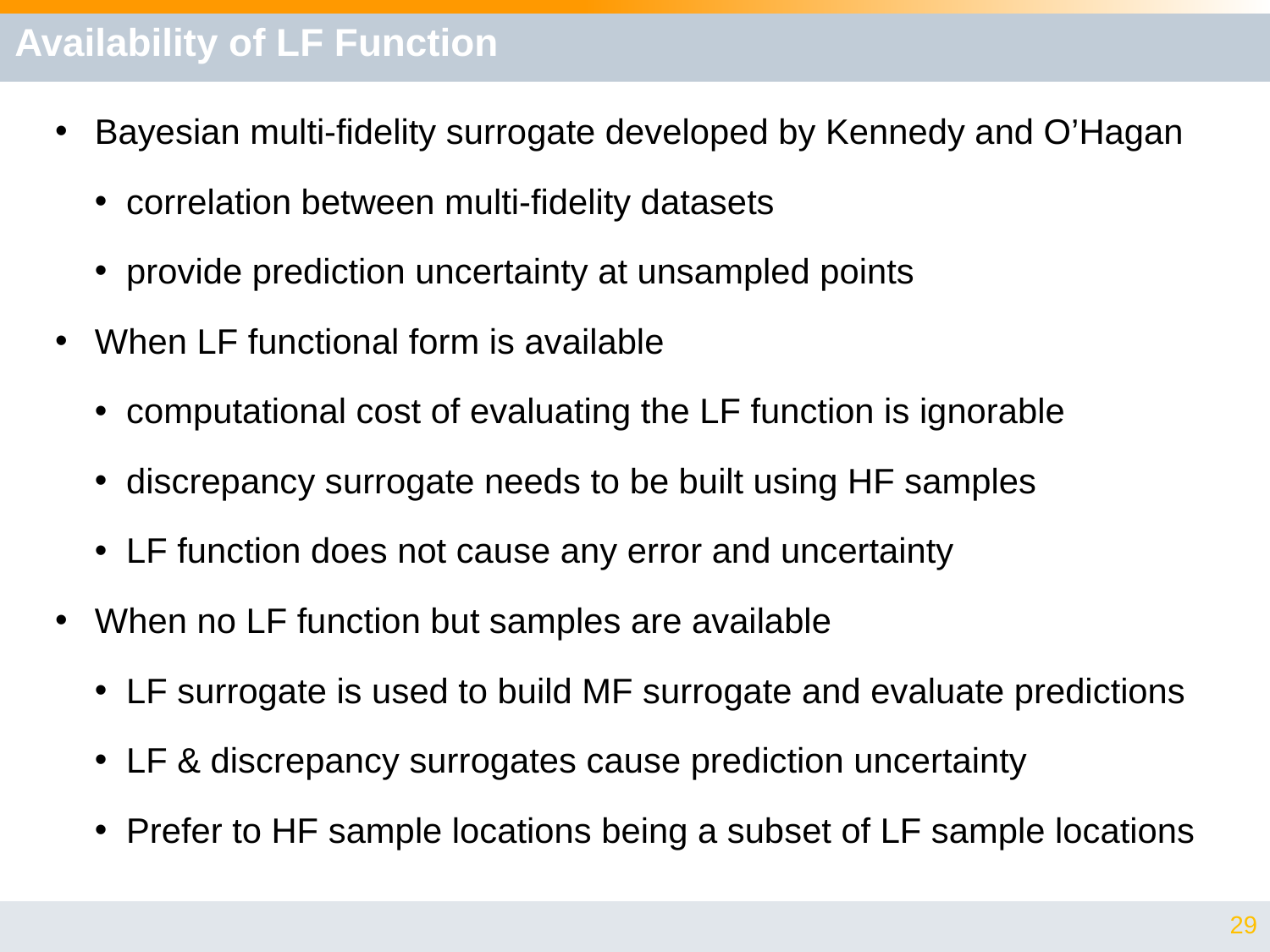

# Availability of LF Function
Bayesian multi-fidelity surrogate developed by Kennedy and O’Hagan
correlation between multi-fidelity datasets
provide prediction uncertainty at unsampled points
When LF functional form is available
computational cost of evaluating the LF function is ignorable
discrepancy surrogate needs to be built using HF samples
LF function does not cause any error and uncertainty
When no LF function but samples are available
LF surrogate is used to build MF surrogate and evaluate predictions
LF & discrepancy surrogates cause prediction uncertainty
Prefer to HF sample locations being a subset of LF sample locations